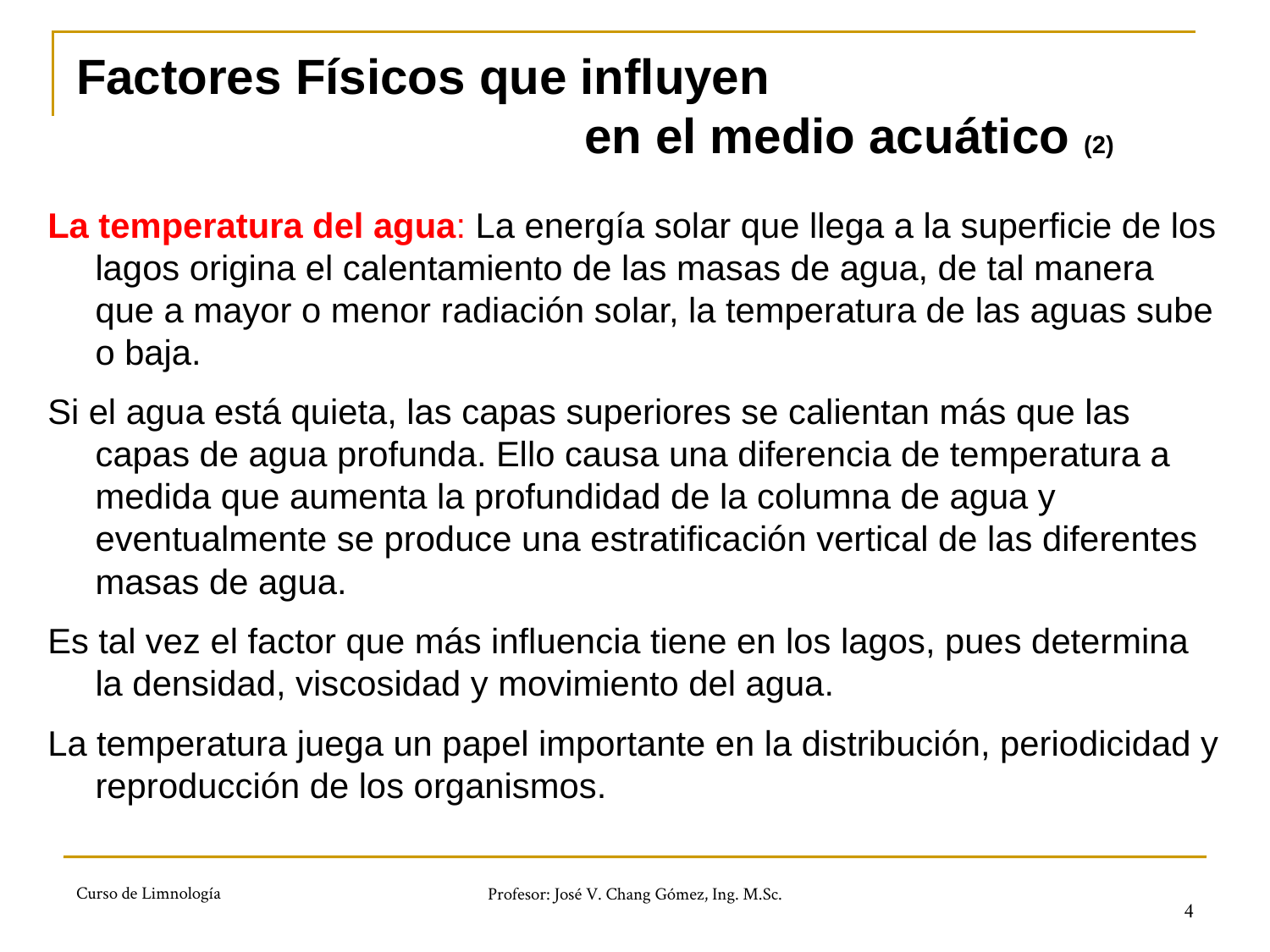

# Factores Físicos que influyen en el medio acuático (2)
La temperatura del agua: La energía solar que llega a la superficie de los lagos origina el calentamiento de las masas de agua, de tal manera que a mayor o menor radiación solar, la temperatura de las aguas sube o baja.
Si el agua está quieta, las capas superiores se calientan más que las capas de agua profunda. Ello causa una diferencia de temperatura a medida que aumenta la profundidad de la columna de agua y eventualmente se produce una estratificación vertical de las diferentes masas de agua.
Es tal vez el factor que más influencia tiene en los lagos, pues determina la densidad, viscosidad y movimiento del agua.
La temperatura juega un papel importante en la distribución, periodicidad y reproducción de los organismos.
Curso de Limnología

4
Profesor: José V. Chang Gómez, Ing. M.Sc.